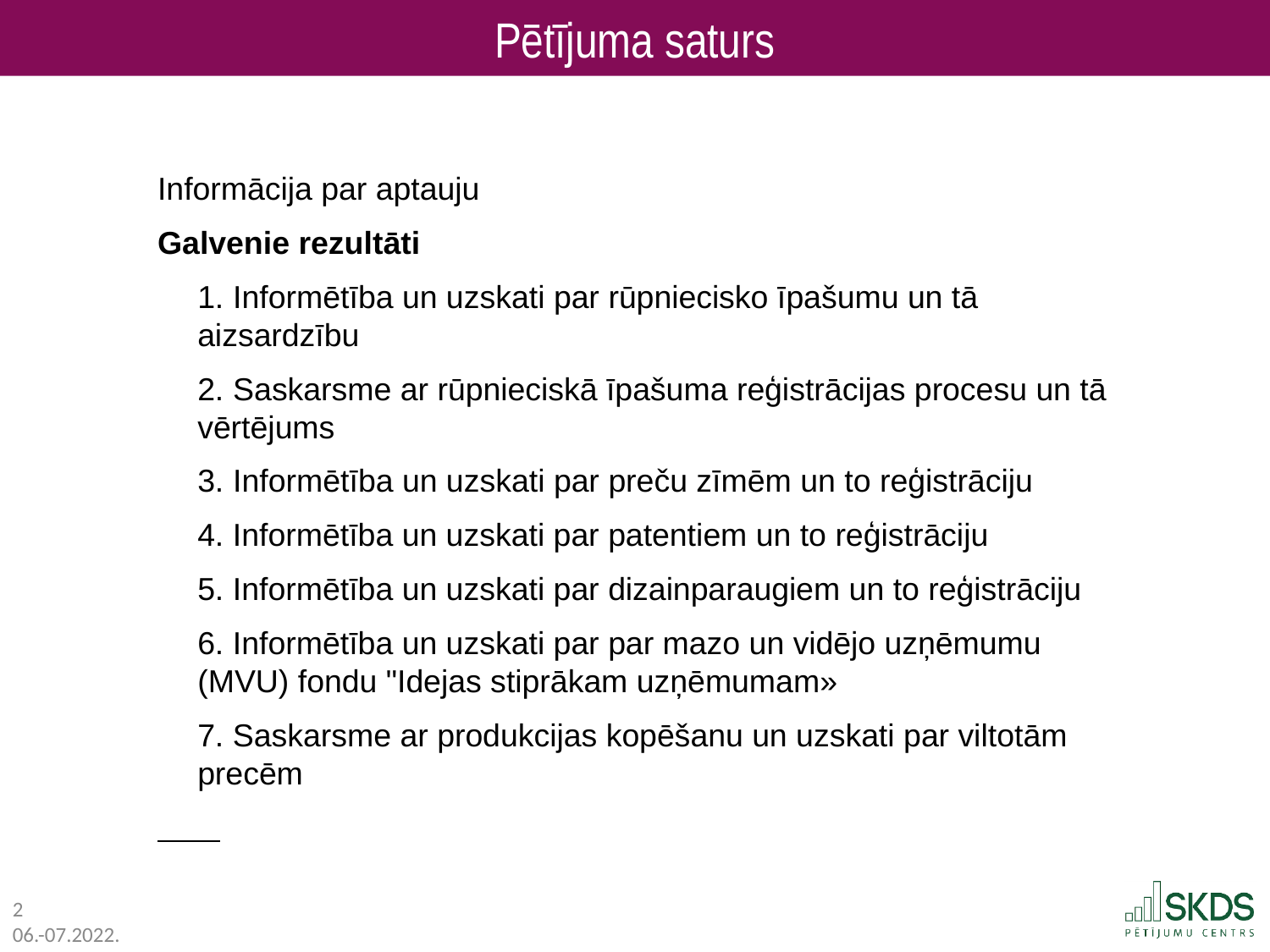

Pētījuma saturs
Informācija par aptauju
Galvenie rezultāti
	1. Informētība un uzskati par rūpniecisko īpašumu un tā aizsardzību
	2. Saskarsme ar rūpnieciskā īpašuma reģistrācijas procesu un tā vērtējums
	3. Informētība un uzskati par preču zīmēm un to reģistrāciju
	4. Informētība un uzskati par patentiem un to reģistrāciju
	5. Informētība un uzskati par dizainparaugiem un to reģistrāciju
	6. Informētība un uzskati par par mazo un vidējo uzņēmumu (MVU) fondu "Idejas stiprākam uzņēmumam»
	7. Saskarsme ar produkcijas kopēšanu un uzskati par viltotām precēm